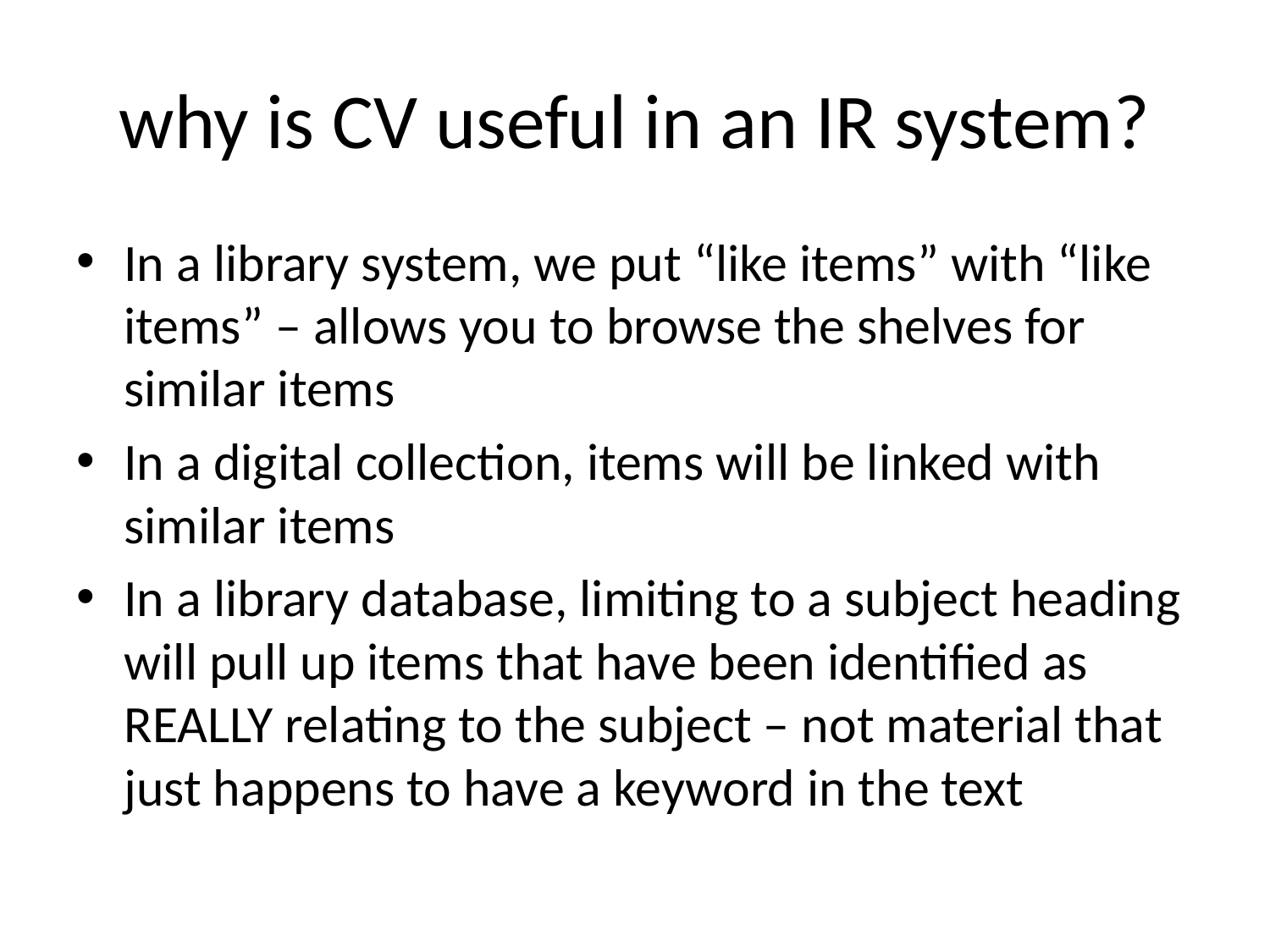

# why is CV useful in an IR system?
In a library system, we put “like items” with “like items” – allows you to browse the shelves for similar items
In a digital collection, items will be linked with similar items
In a library database, limiting to a subject heading will pull up items that have been identified as REALLY relating to the subject – not material that just happens to have a keyword in the text